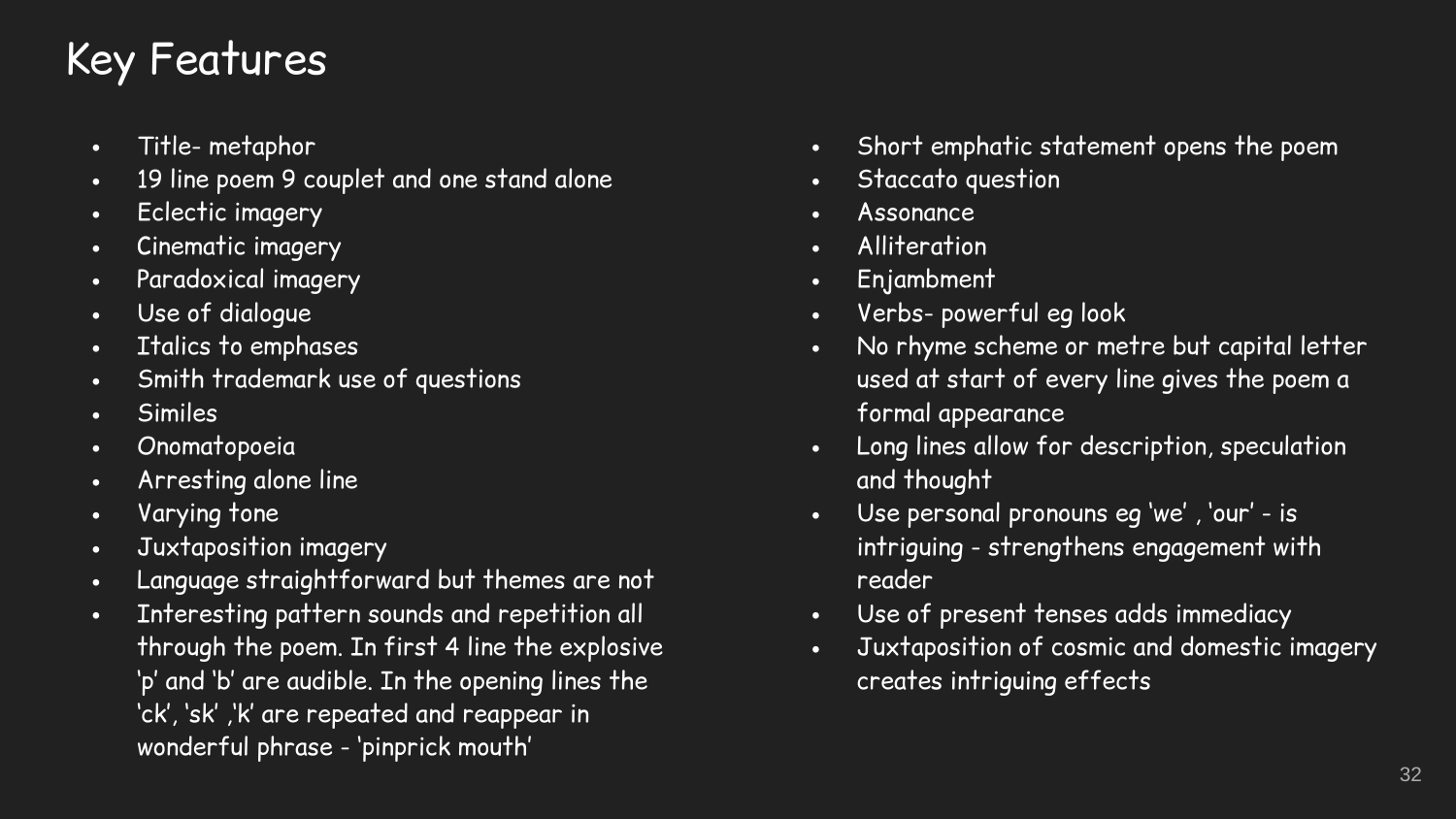

# Key Features
Title- metaphor
19 line poem 9 couplet and one stand alone
Eclectic imagery
Cinematic imagery
Paradoxical imagery
Use of dialogue
Italics to emphases
Smith trademark use of questions
Similes
Onomatopoeia
Arresting alone line
Varying tone
Juxtaposition imagery
Language straightforward but themes are not
Interesting pattern sounds and repetition all through the poem. In first 4 line the explosive ‘p’ and ‘b’ are audible. In the opening lines the ‘ck’, ‘sk’ ,‘k’ are repeated and reappear in wonderful phrase - ‘pinprick mouth’

Short emphatic statement opens the poem
Staccato question
Assonance
Alliteration
Enjambment
Verbs- powerful eg look
No rhyme scheme or metre but capital letter used at start of every line gives the poem a formal appearance
Long lines allow for description, speculation and thought
Use personal pronouns eg ‘we’ , ‘our’ - is intriguing - strengthens engagement with reader
Use of present tenses adds immediacy
Juxtaposition of cosmic and domestic imagery creates intriguing effects

32